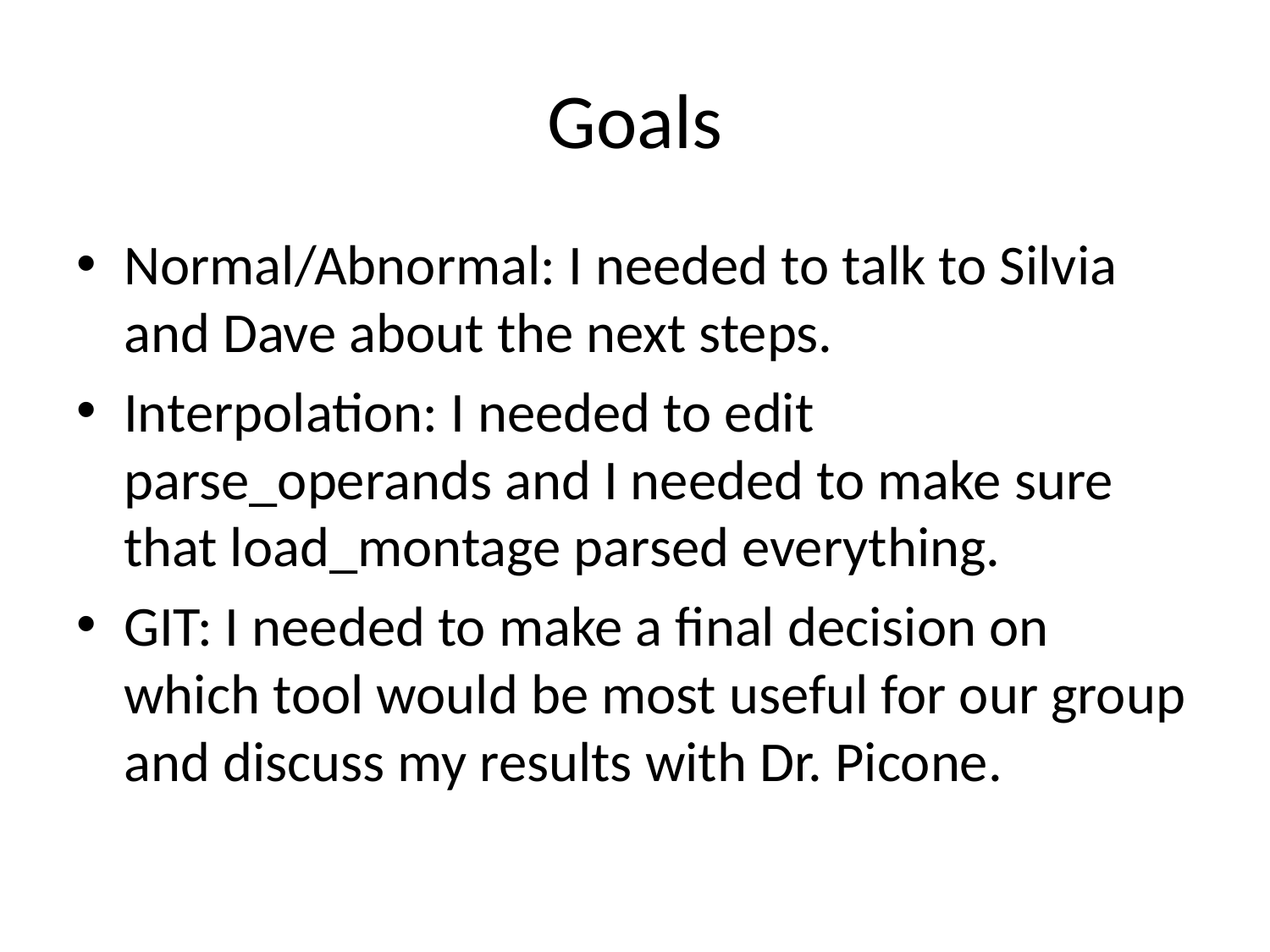

# Goals
Normal/Abnormal: I needed to talk to Silvia and Dave about the next steps.
Interpolation: I needed to edit parse_operands and I needed to make sure that load_montage parsed everything.
GIT: I needed to make a final decision on which tool would be most useful for our group and discuss my results with Dr. Picone.